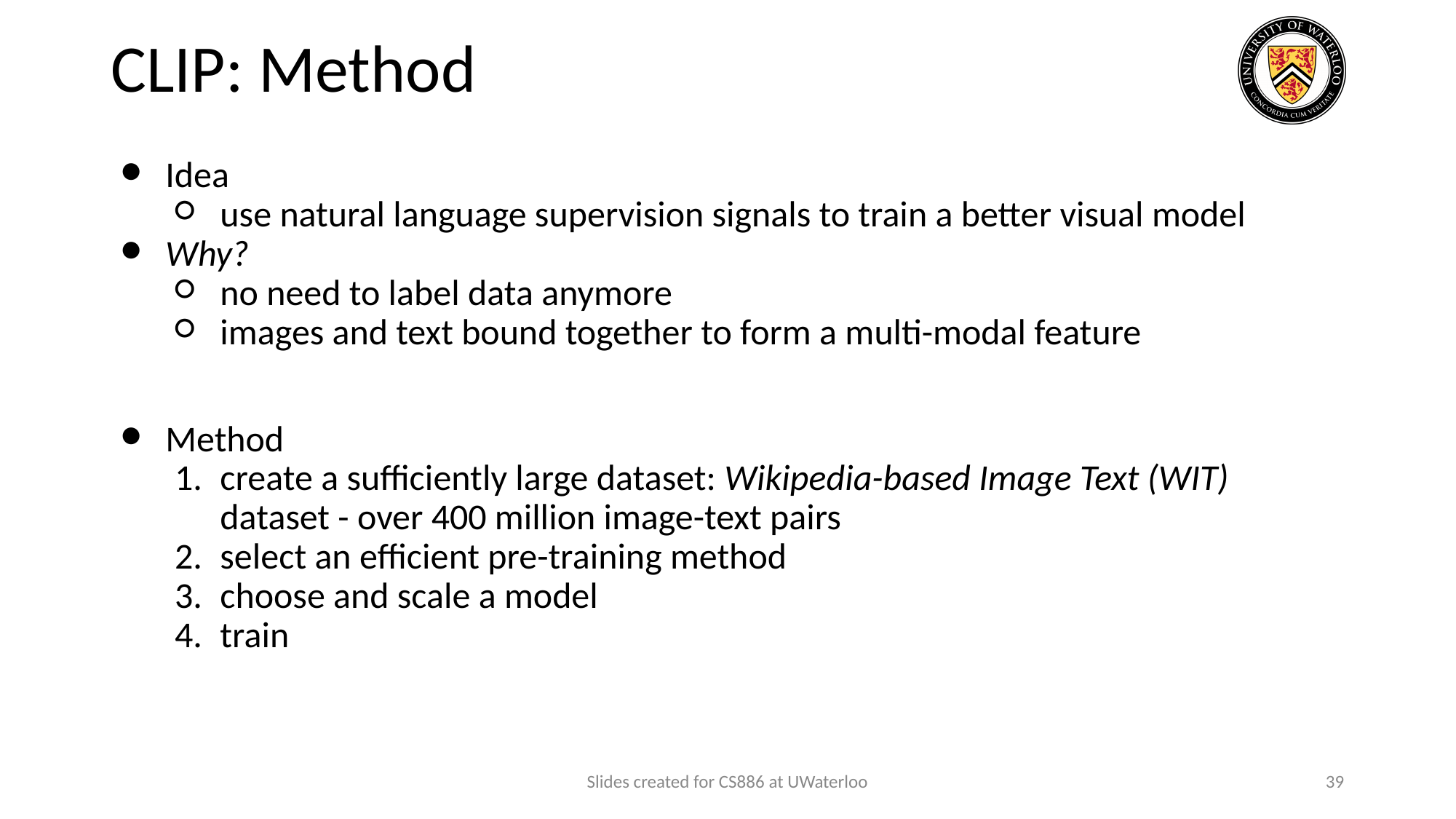

# CLIP: Method
Idea
use natural language supervision signals to train a better visual model
Why?
no need to label data anymore
images and text bound together to form a multi-modal feature
Method
create a sufficiently large dataset: Wikipedia-based Image Text (WIT) dataset - over 400 million image-text pairs
select an efficient pre-training method
choose and scale a model
train
Slides created for CS886 at UWaterloo
39